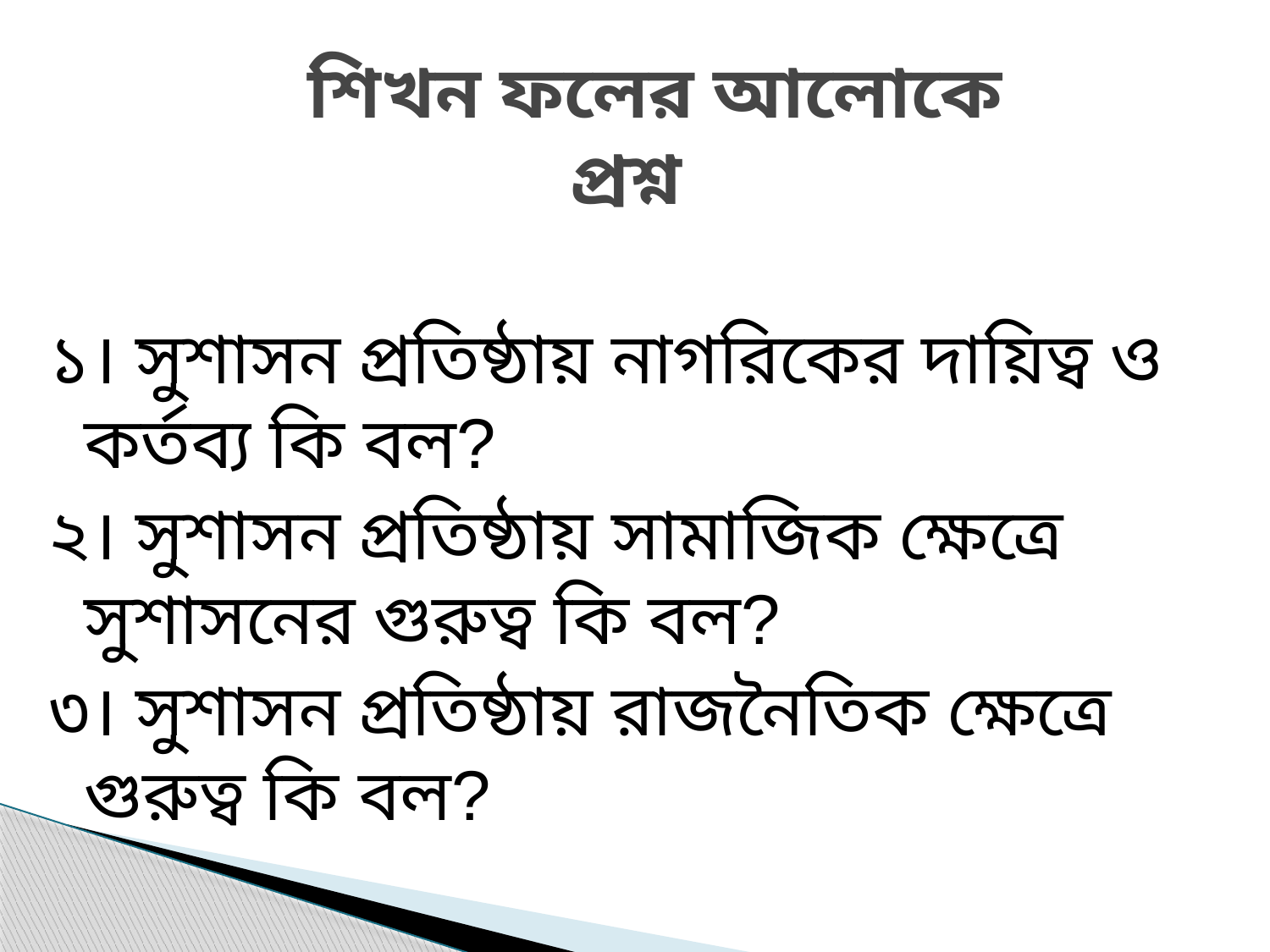

# শিখন ফলের আলোকে প্রশ্ন
১। সুশাসন প্রতিষ্ঠায় নাগরিকের দায়িত্ব ও কর্তব্য কি বল?
২। সুশাসন প্রতিষ্ঠায় সামাজিক ক্ষেত্রে সুশাসনের গুরুত্ব কি বল?
৩। সুশাসন প্রতিষ্ঠায় রাজনৈতিক ক্ষেত্রে গুরুত্ব কি বল?